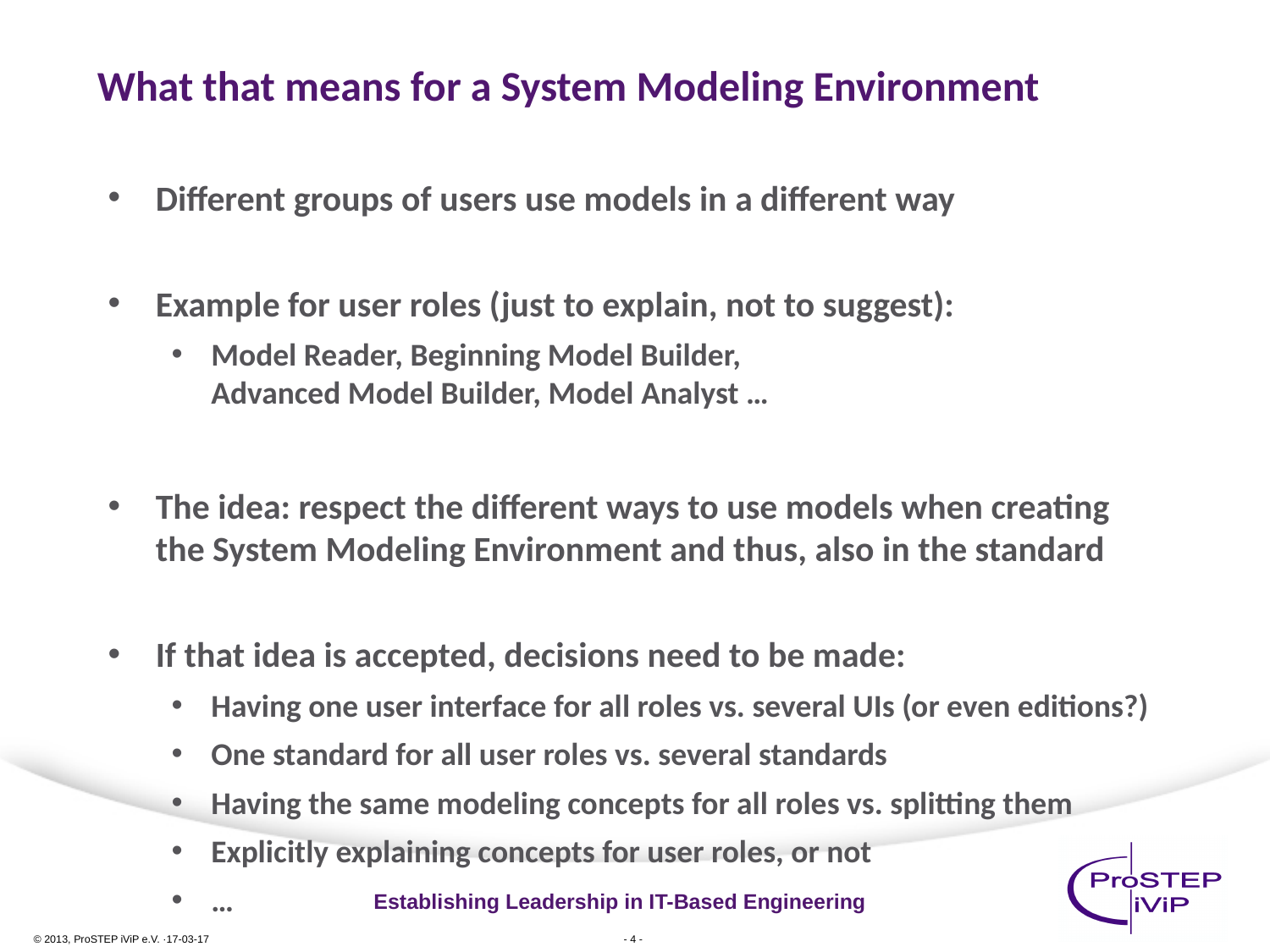

# What that means for a System Modeling Environment
Different groups of users use models in a different way

Example for user roles (just to explain, not to suggest):
Model Reader, Beginning Model Builder,
Advanced Model Builder, Model Analyst …

The idea: respect the different ways to use models when creating
the System Modeling Environment and thus, also in the standard

If that idea is accepted, decisions need to be made:
Having one user interface for all roles vs. several UIs (or even editions?)
One standard for all user roles vs. several standards
Having the same modeling concepts for all roles vs. splitting them
Explicitly explaining concepts for user roles, or not
…